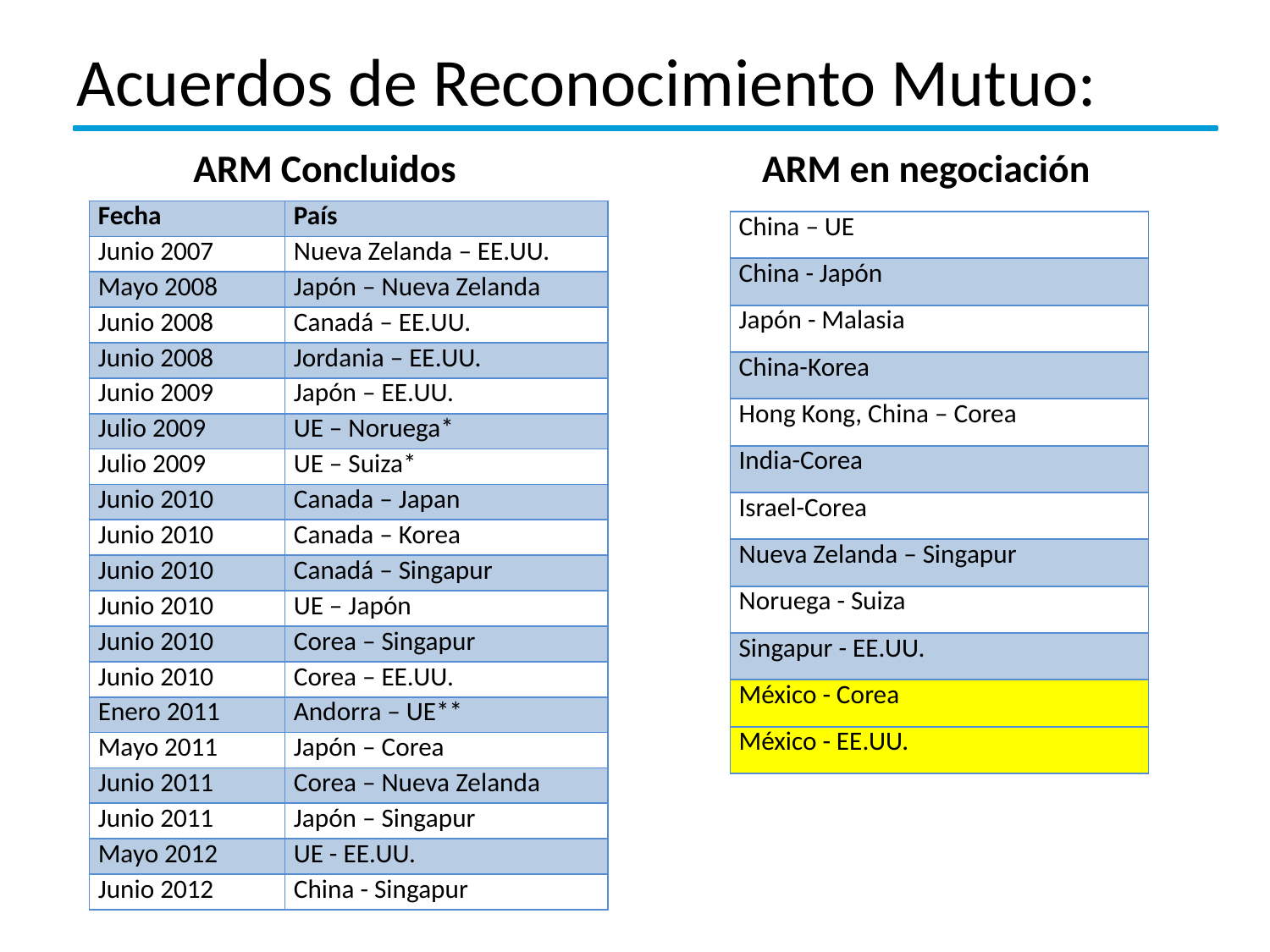

# Acuerdos de Reconocimiento Mutuo:

 ARM Concluidos                        	        ARM en negociación
| Fecha | País |
| --- | --- |
| Junio 2007 | Nueva Zelanda – EE.UU. |
| Mayo 2008 | Japón – Nueva Zelanda |
| Junio 2008 | Canadá – EE.UU. |
| Junio 2008 | Jordania – EE.UU. |
| Junio 2009 | Japón – EE.UU. |
| Julio 2009 | UE – Noruega\* |
| Julio 2009 | UE – Suiza\* |
| Junio 2010 | Canada – Japan |
| Junio 2010 | Canada – Korea |
| Junio 2010 | Canadá – Singapur |
| Junio 2010 | UE – Japón |
| Junio 2010 | Corea – Singapur |
| Junio 2010 | Corea – EE.UU. |
| Enero 2011 | Andorra – UE\*\* |
| Mayo 2011 | Japón – Corea |
| Junio 2011 | Corea – Nueva Zelanda |
| Junio 2011 | Japón – Singapur |
| Mayo 2012 | UE - EE.UU. |
| Junio 2012 | China - Singapur |
| China – UE |
| --- |
| China - Japón |
| Japón - Malasia |
| China-Korea |
| Hong Kong, China – Corea |
| India-Corea |
| Israel-Corea |
| Nueva Zelanda – Singapur |
| Noruega - Suiza |
| Singapur - EE.UU. |
| México - Corea |
| México - EE.UU. |